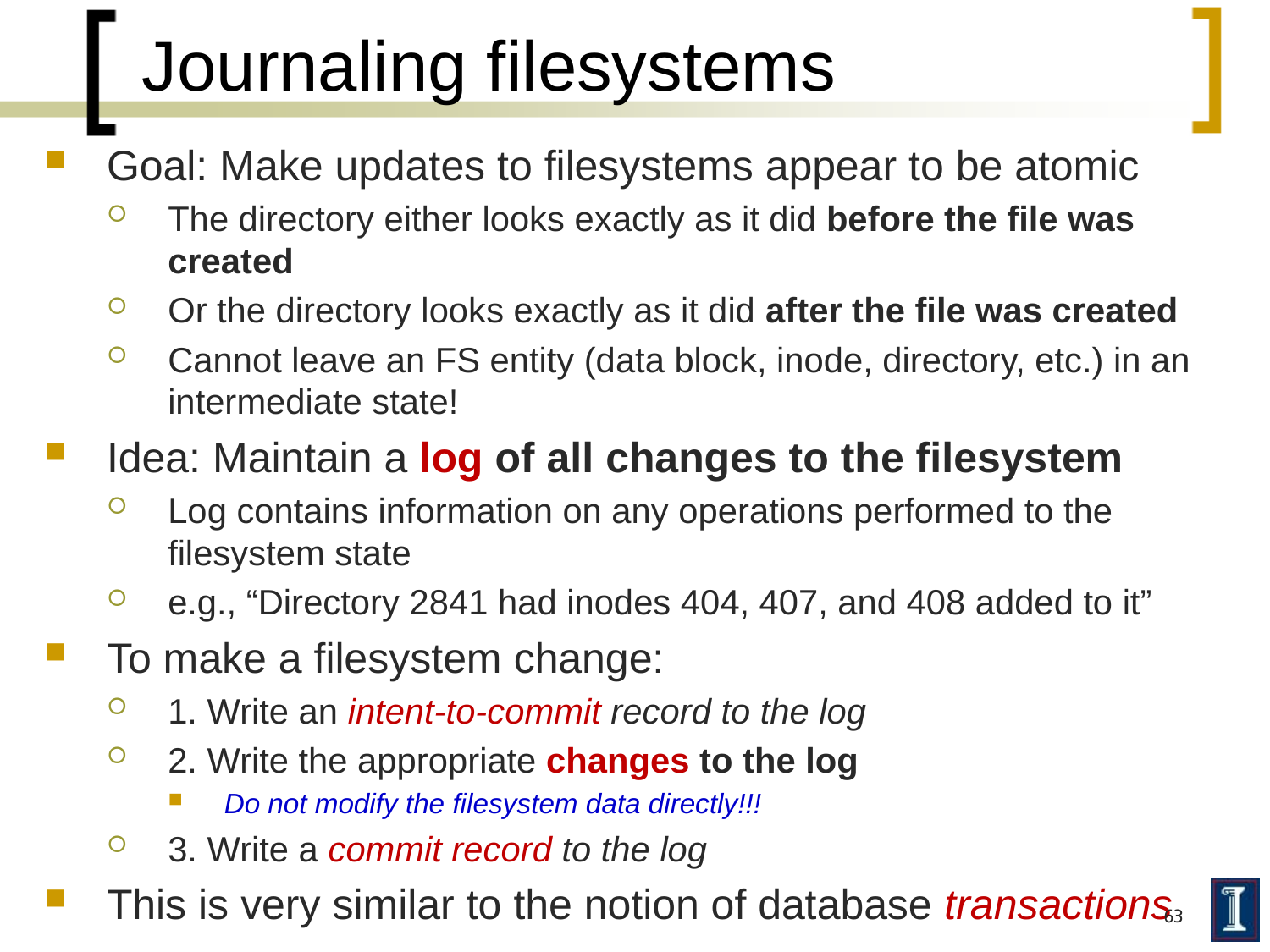

# Journaling filesystems
Goal: Make updates to filesystems appear to be atomic
The directory either looks exactly as it did before the file was created
Or the directory looks exactly as it did after the file was created
Cannot leave an FS entity (data block, inode, directory, etc.) in an intermediate state!
Idea: Maintain a log of all changes to the filesystem
Log contains information on any operations performed to the filesystem state
e.g., “Directory 2841 had inodes 404, 407, and 408 added to it”
To make a filesystem change:
1. Write an intent-to-commit record to the log
2. Write the appropriate changes to the log
Do not modify the filesystem data directly!!!
3. Write a commit record to the log
This is very similar to the notion of database transactions

63